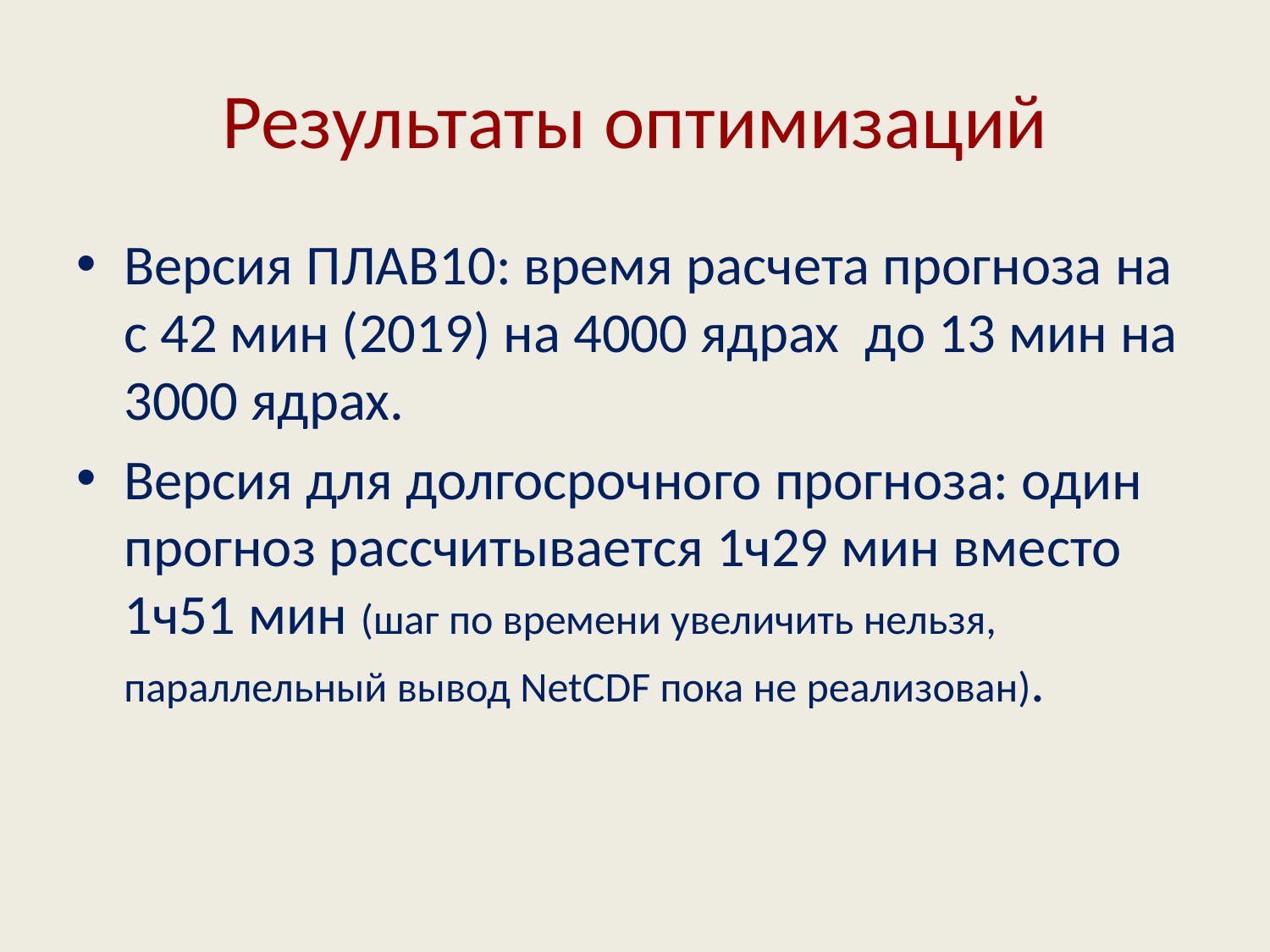

# Результаты оптимизаций
Версия ПЛАВ10: время расчета прогноза на  с 42 мин (2019) на 4000 ядрах  до 13 мин на 3000 ядрах.
Версия для долгосрочного прогноза: один прогноз рассчитывается 1ч29 мин вместо 1ч51 мин (шаг по времени увеличить нельзя, параллельный вывод NetCDF пока не реализован).